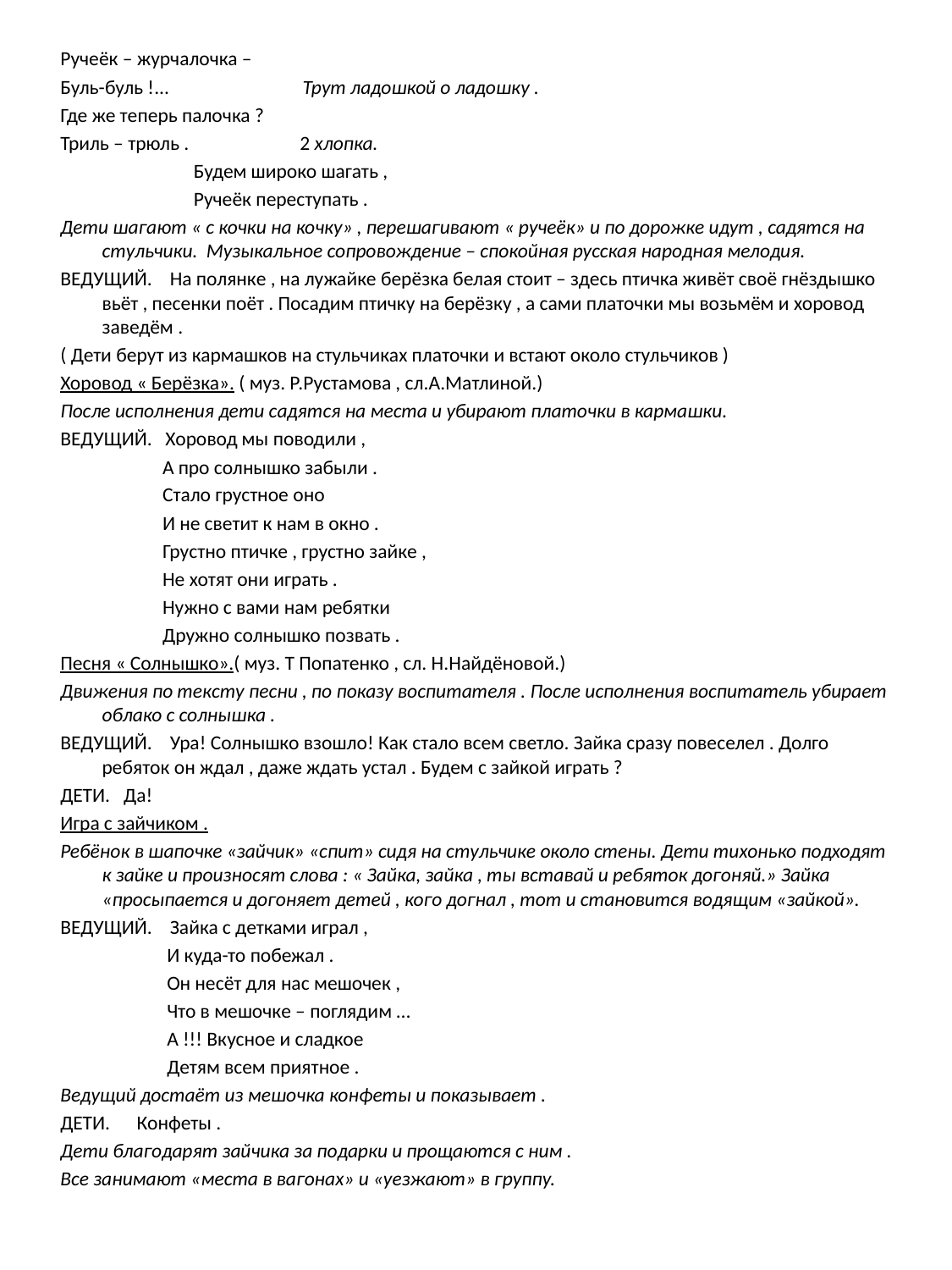

#
Ручеёк – журчалочка –
Буль-буль !...                              Трут ладошкой о ладошку .
Где же теперь палочка ?
Триль – трюль .                         2 хлопка.
                              Будем широко шагать ,
                              Ручеёк переступать .
Дети шагают « с кочки на кочку» , перешагивают « ручеёк» и по дорожке идут , садятся на стульчики.  Музыкальное сопровождение – спокойная русская народная мелодия.
ВЕДУЩИЙ.    На полянке , на лужайке берёзка белая стоит – здесь птичка живёт своё гнёздышко вьёт , песенки поёт . Посадим птичку на берёзку , а сами платочки мы возьмём и хоровод заведём .
( Дети берут из кармашков на стульчиках платочки и встают около стульчиков )
Хоровод « Берёзка». ( муз. Р.Рустамова , сл.А.Матлиной.)
После исполнения дети садятся на места и убирают платочки в кармашки.
ВЕДУЩИЙ.   Хоровод мы поводили ,
                       А про солнышко забыли .
                       Стало грустное оно
                       И не светит к нам в окно .
                       Грустно птичке , грустно зайке ,
                       Не хотят они играть .
                       Нужно с вами нам ребятки
                       Дружно солнышко позвать .
Песня « Солнышко».( муз. Т Попатенко , сл. Н.Найдёновой.)
Движения по тексту песни , по показу воспитателя . После исполнения воспитатель убирает облако с солнышка .
ВЕДУЩИЙ.    Ура! Солнышко взошло! Как стало всем светло. Зайка сразу повеселел . Долго ребяток он ждал , даже ждать устал . Будем с зайкой играть ?
ДЕТИ.   Да!
Игра с зайчиком .
Ребёнок в шапочке «зайчик» «спит» сидя на стульчике около стены. Дети тихонько подходят к зайке и произносят слова : « Зайка, зайка , ты вставай и ребяток догоняй.» Зайка «просыпается и догоняет детей , кого догнал , тот и становится водящим «зайкой».
ВЕДУЩИЙ.    Зайка с детками играл ,
                        И куда-то побежал .
                        Он несёт для нас мешочек ,
                        Что в мешочке – поглядим …
                        А !!! Вкусное и сладкое
                        Детям всем приятное .
Ведущий достаёт из мешочка конфеты и показывает .
ДЕТИ.      Конфеты .
Дети благодарят зайчика за подарки и прощаются с ним .
Все занимают «места в вагонах» и «уезжают» в группу.